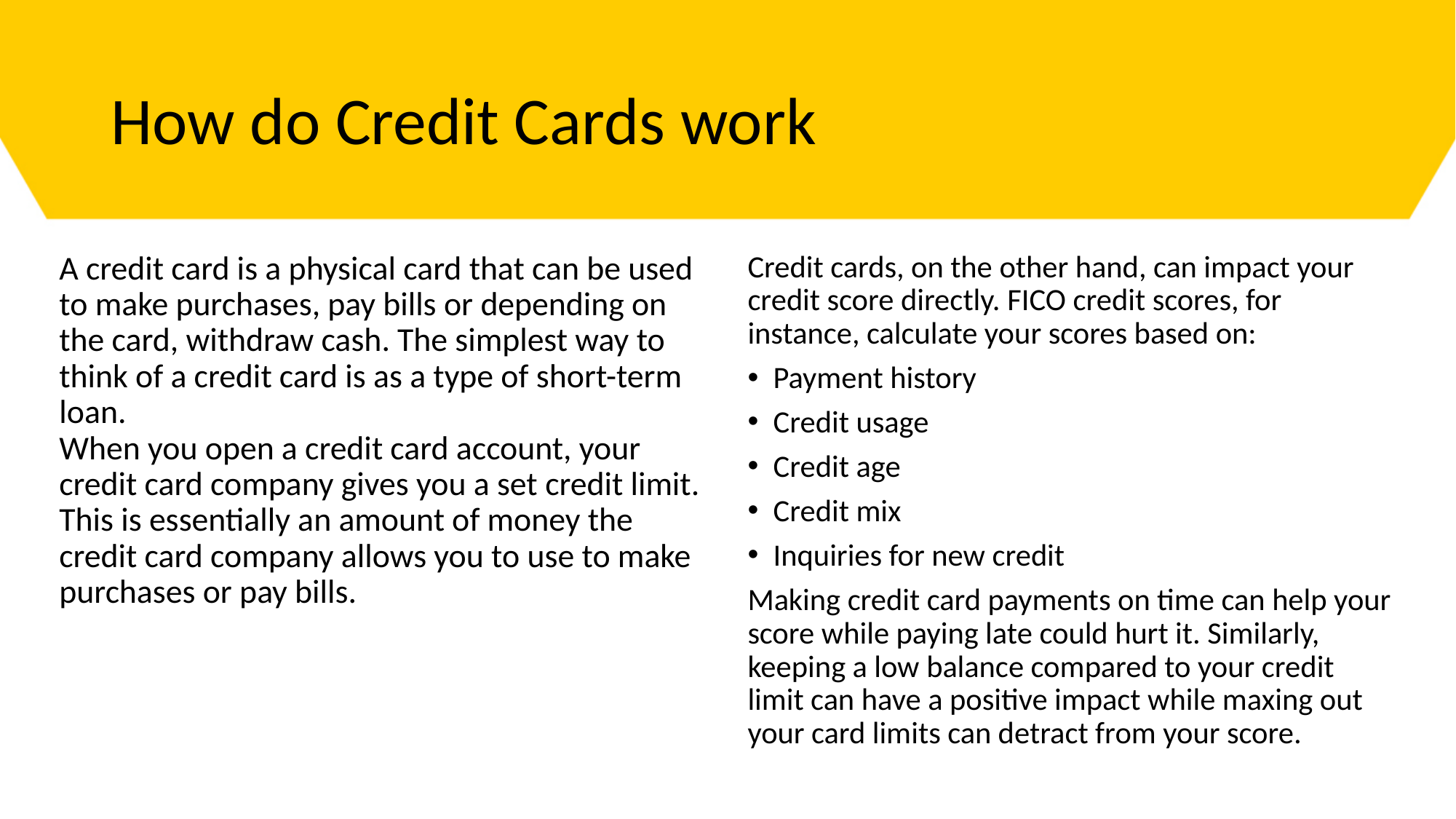

# How do Credit Cards work
A credit card is a physical card that can be used to make purchases, pay bills or depending on the card, withdraw cash. The simplest way to think of a credit card is as a type of short-term loan.
When you open a credit card account, your credit card company gives you a set credit limit. This is essentially an amount of money the credit card company allows you to use to make purchases or pay bills.
Credit cards, on the other hand, can impact your credit score directly. FICO credit scores, for instance, calculate your scores based on:
Payment history
Credit usage
Credit age
Credit mix
Inquiries for new credit
Making credit card payments on time can help your score while paying late could hurt it. Similarly, keeping a low balance compared to your credit limit can have a positive impact while maxing out your card limits can detract from your score.